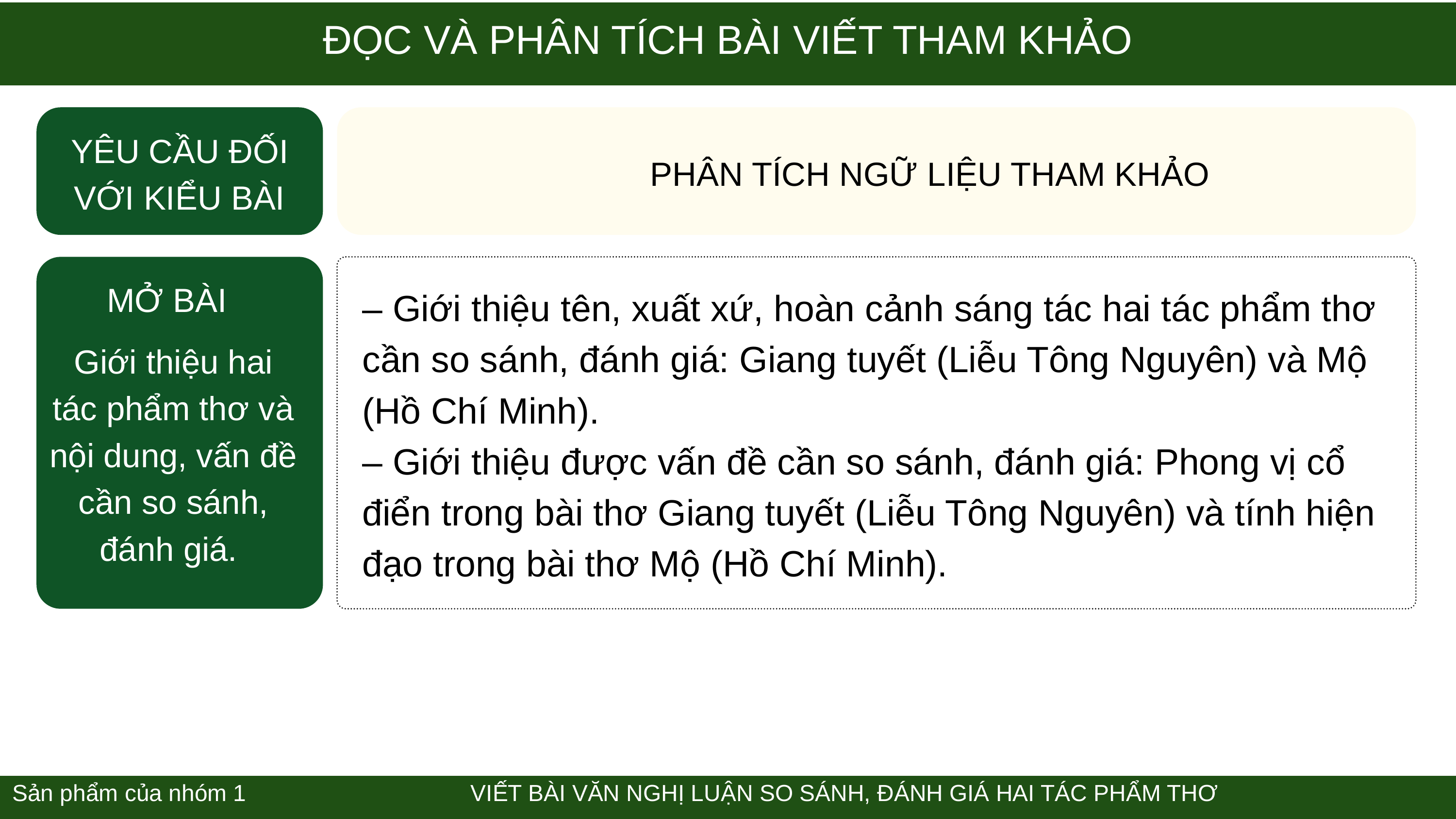

ĐỌC VÀ PHÂN TÍCH BÀI VIẾT THAM KHẢO

YÊU CẦU ĐỐI VỚI KIỂU BÀI
PHÂN TÍCH NGỮ LIỆU THAM KHẢO

MỞ BÀI
– Giới thiệu tên, xuất xứ, hoàn cảnh sáng tác hai tác phẩm thơ cần so sánh, đánh giá: Giang tuyết (Liễu Tông Nguyên) và Mộ (Hồ Chí Minh).
– Giới thiệu được vấn đề cần so sánh, đánh giá: Phong vị cổ điển trong bài thơ Giang tuyết (Liễu Tông Nguyên) và tính hiện đạo trong bài thơ Mộ (Hồ Chí Minh).
Giới thiệu hai tác phẩm thơ và nội dung, vấn đề cần so sánh, đánh giá.

  Sản phẩm của nhóm 1                                   VIẾT BÀI VĂN NGHỊ LUẬN SO SÁNH, ĐÁNH GIÁ HAI TÁC PHẨM THƠ